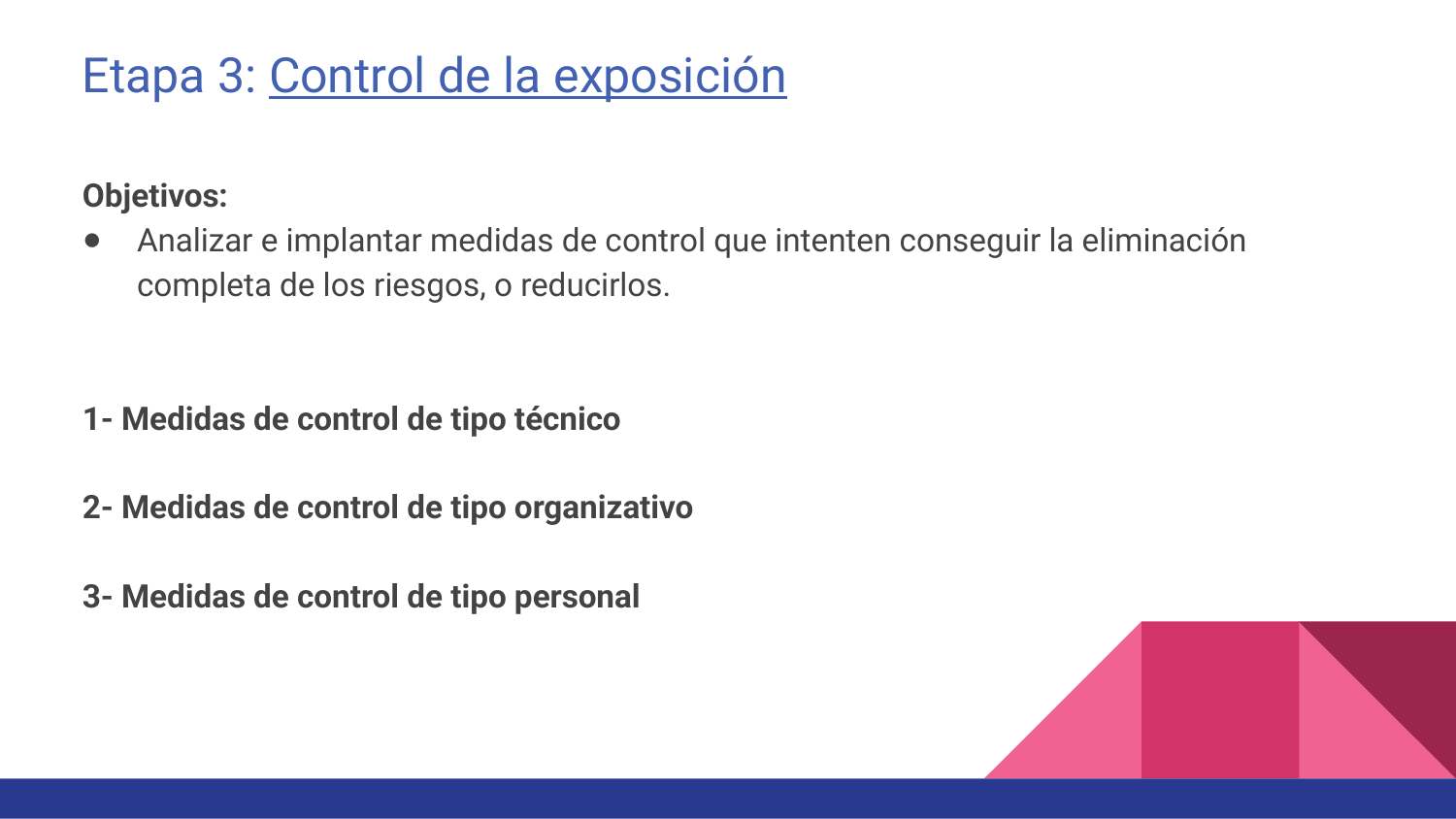

Etapa 3: Control de la exposición

Objetivos:
Analizar e implantar medidas de control que intenten conseguir la eliminación completa de los riesgos, o reducirlos.

1- Medidas de control de tipo técnico

2- Medidas de control de tipo organizativo

3- Medidas de control de tipo personal